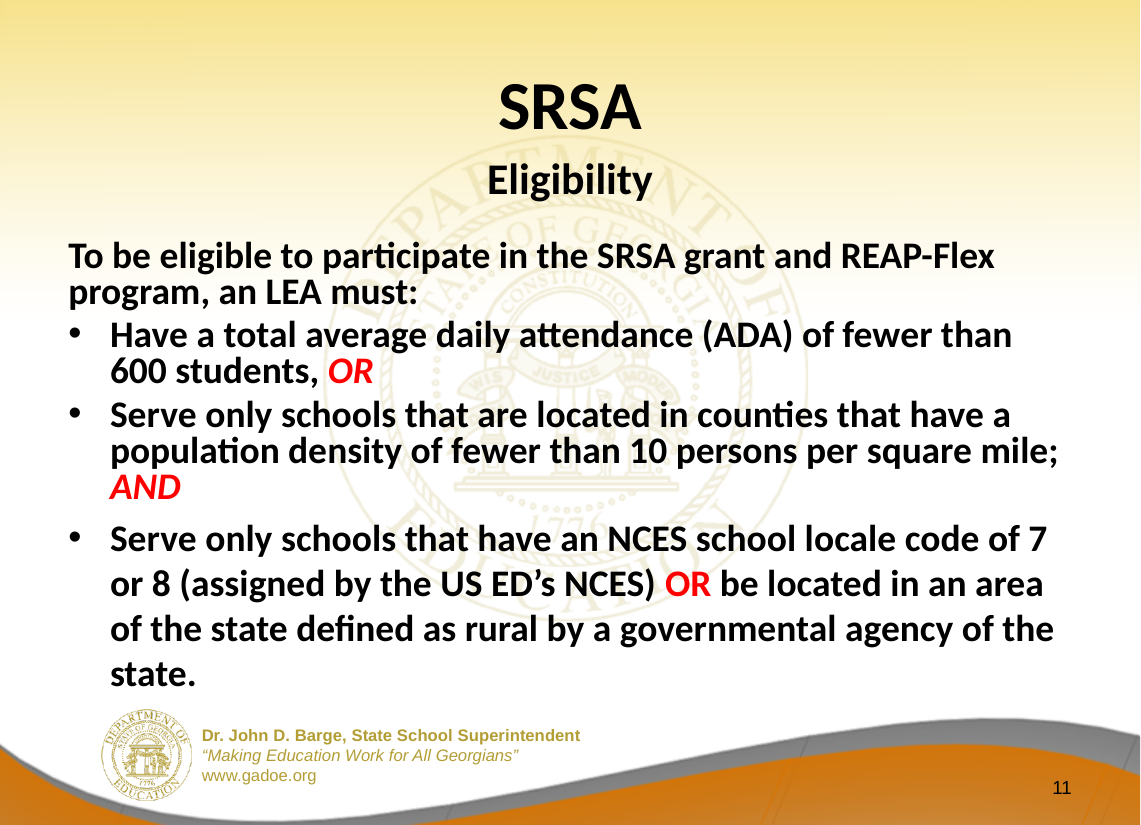

# SRSA
Eligibility

To be eligible to participate in the SRSA grant and REAP-Flex program, an LEA must:
Have a total average daily attendance (ADA) of fewer than 600 students, OR
Serve only schools that are located in counties that have a population density of fewer than 10 persons per square mile; AND
Serve only schools that have an NCES school locale code of 7 or 8 (assigned by the US ED’s NCES) OR be located in an area of the state defined as rural by a governmental agency of the state.

11